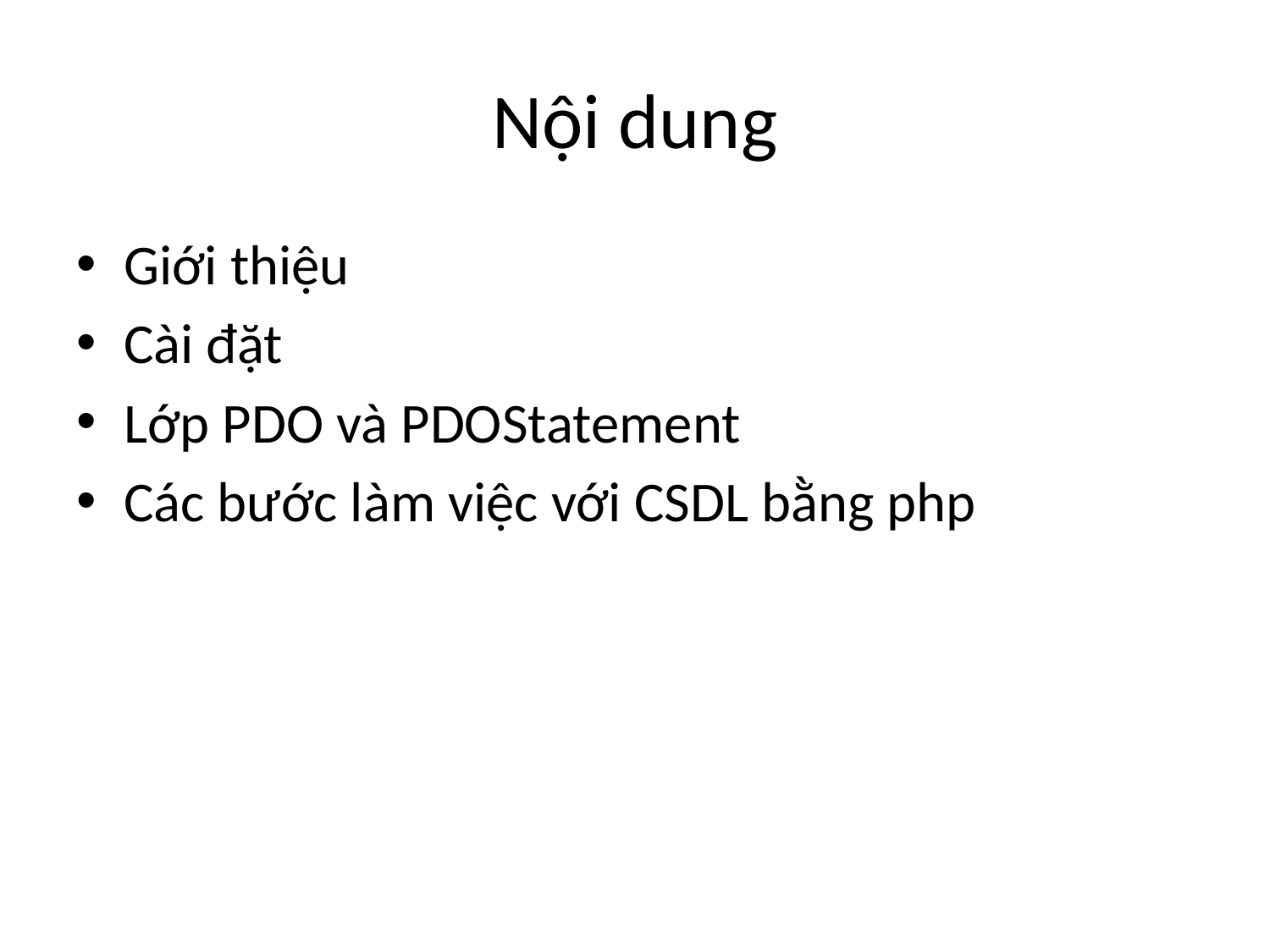

# Nội dung
Giới thiệu
Cài đặt
Lớp PDO và PDOStatement
Các bước làm việc với CSDL bằng php